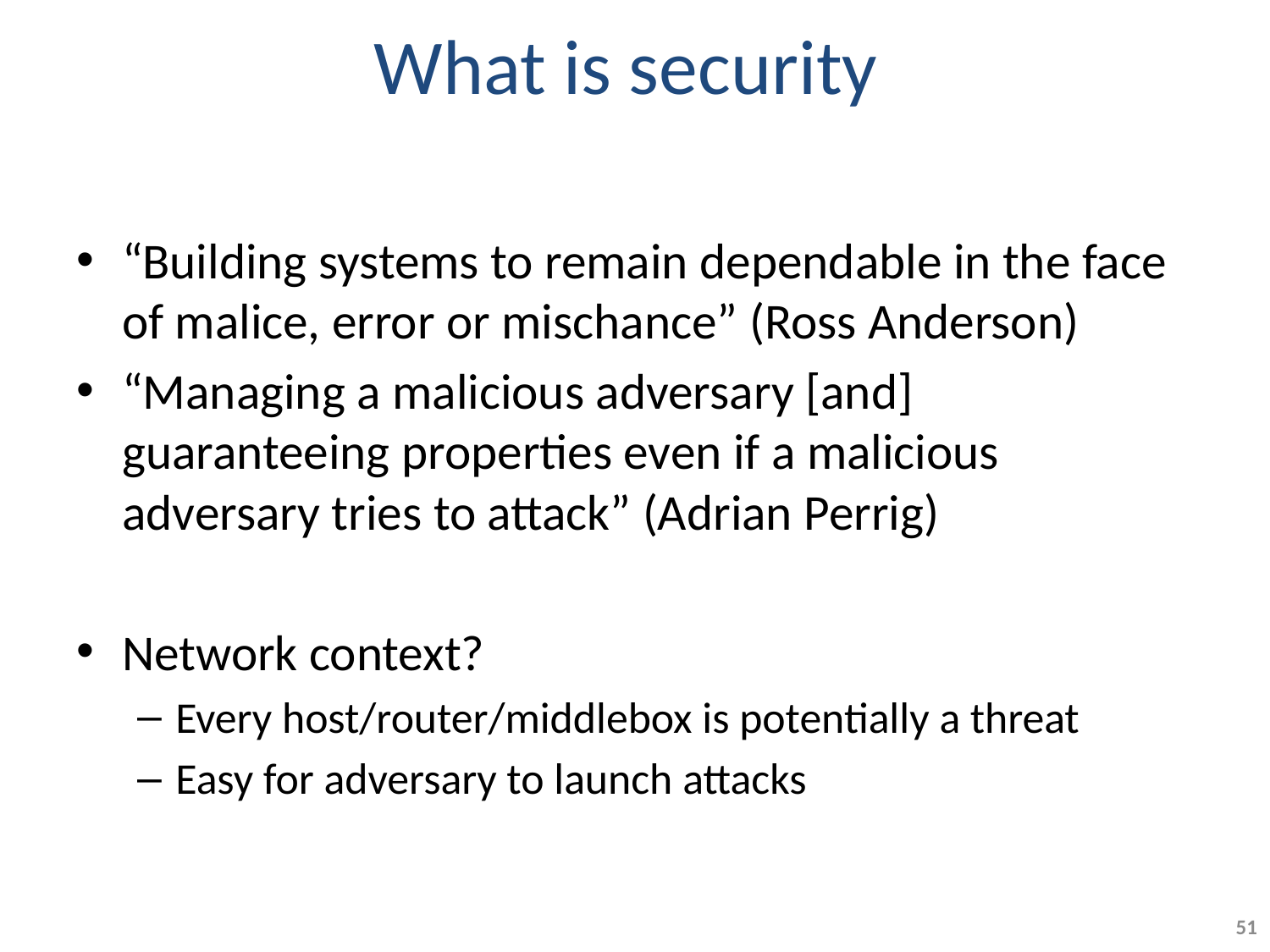

# What is security
“Building systems to remain dependable in the face of malice, error or mischance” (Ross Anderson)
“Managing a malicious adversary [and] guaranteeing properties even if a malicious adversary tries to attack” (Adrian Perrig)

Network context?
Every host/router/middlebox is potentially a threat
Easy for adversary to launch attacks

51